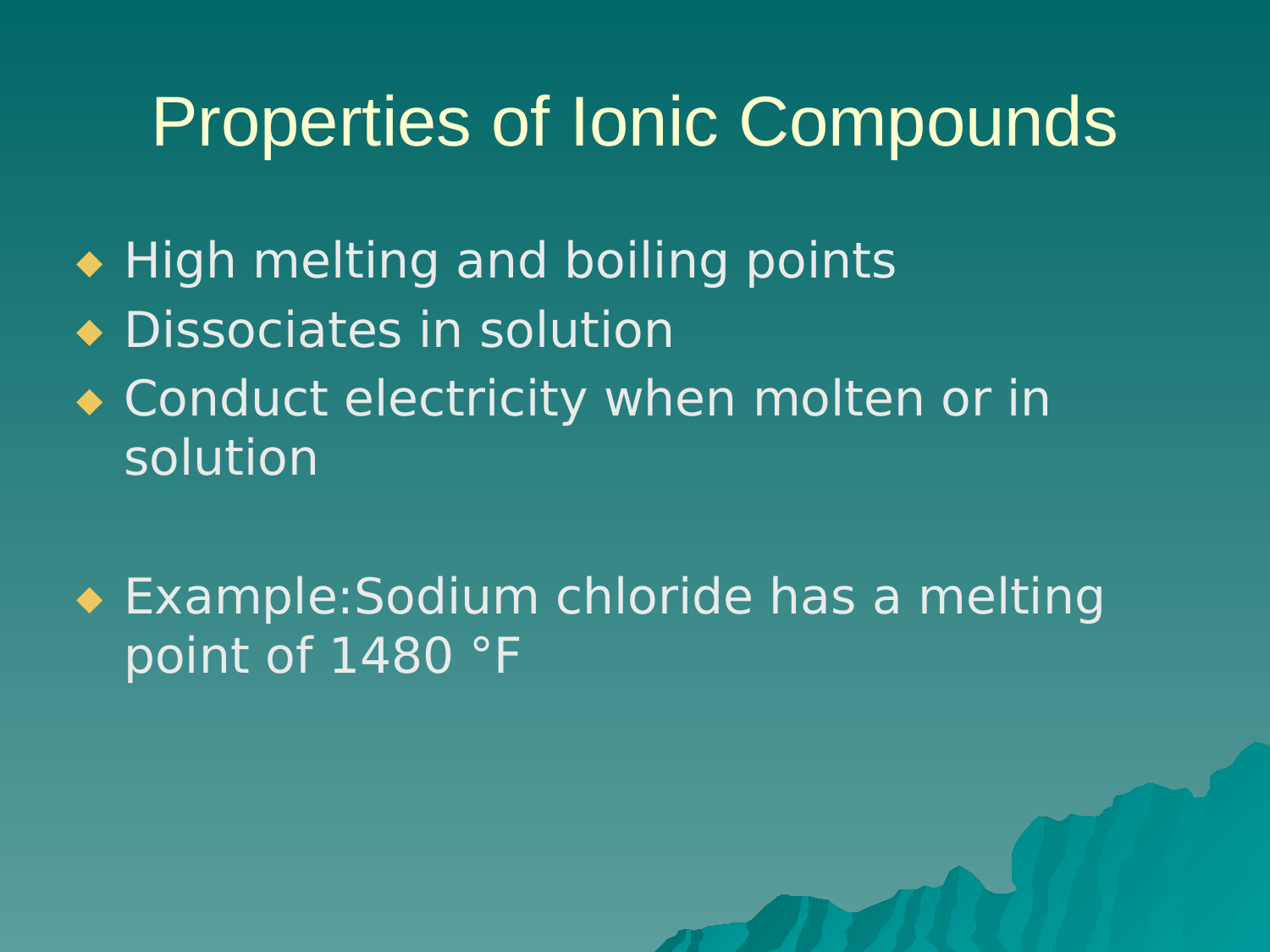

# Properties of Ionic Compounds
High melting and boiling points
Dissociates in solution
Conduct electricity when molten or in solution

Example:Sodium chloride has a melting point of 1480 °F